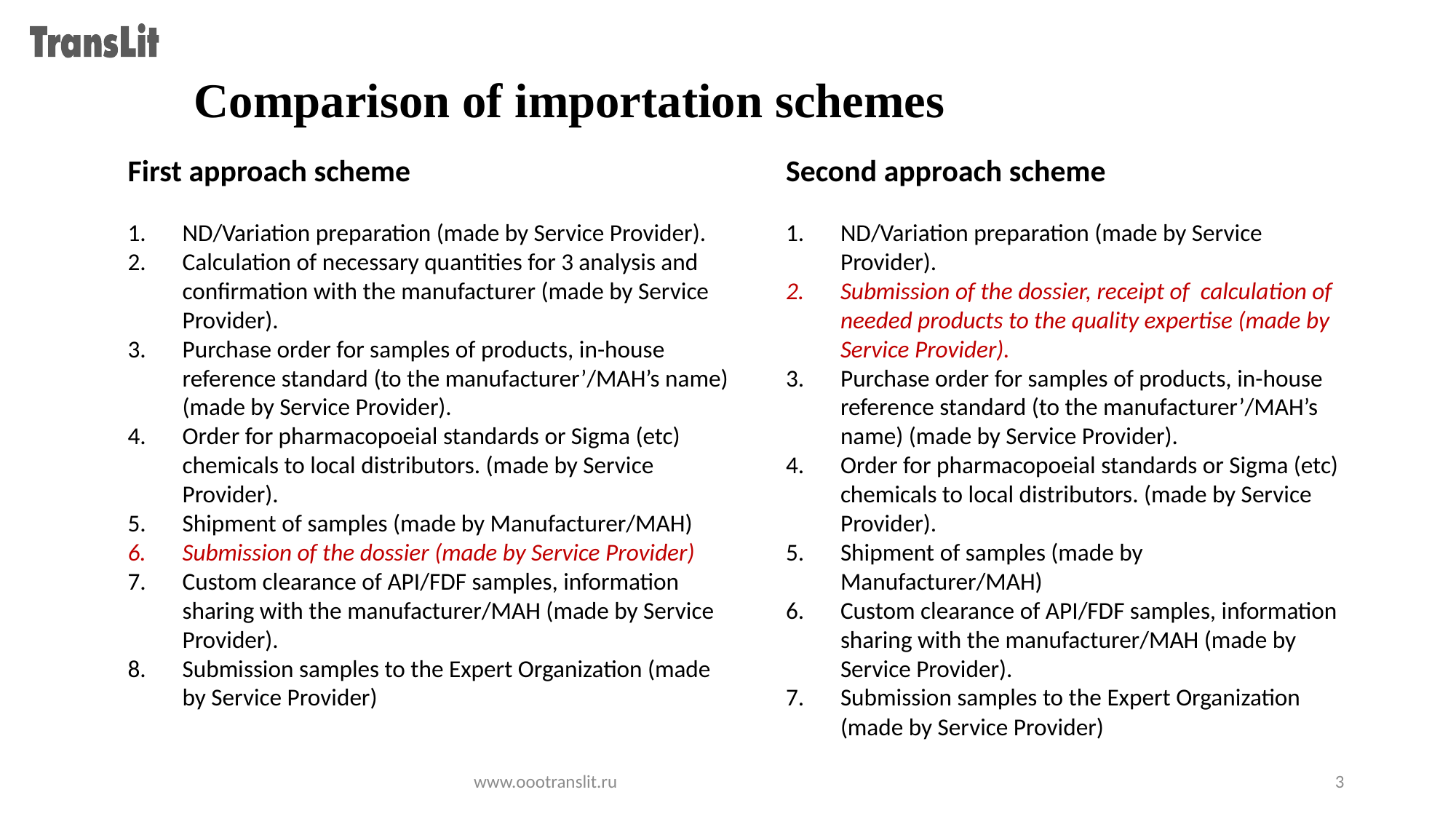

Comparison of importation schemes
First approach scheme

ND/Variation preparation (made by Service Provider).
Calculation of necessary quantities for 3 analysis and confirmation with the manufacturer (made by Service Provider).
Purchase order for samples of products, in-house reference standard (to the manufacturer’/MAH’s name) (made by Service Provider).
Order for pharmacopoeial standards or Sigma (etc) chemicals to local distributors. (made by Service Provider).
Shipment of samples (made by Manufacturer/MAH)
Submission of the dossier (made by Service Provider)
Custom clearance of API/FDF samples, information sharing with the manufacturer/MAH (made by Service Provider).
Submission samples to the Expert Organization (made by Service Provider)

Second approach scheme

ND/Variation preparation (made by Service Provider).
Submission of the dossier, receipt of  calculation of needed products to the quality expertise (made by Service Provider).
Purchase order for samples of products, in-house reference standard (to the manufacturer’/MAH’s name) (made by Service Provider).
Order for pharmacopoeial standards or Sigma (etc) chemicals to local distributors. (made by Service Provider).
Shipment of samples (made by Manufacturer/MAH)
Custom clearance of API/FDF samples, information sharing with the manufacturer/MAH (made by Service Provider).
Submission samples to the Expert Organization (made by Service Provider)

www.oootranslit.ru
3